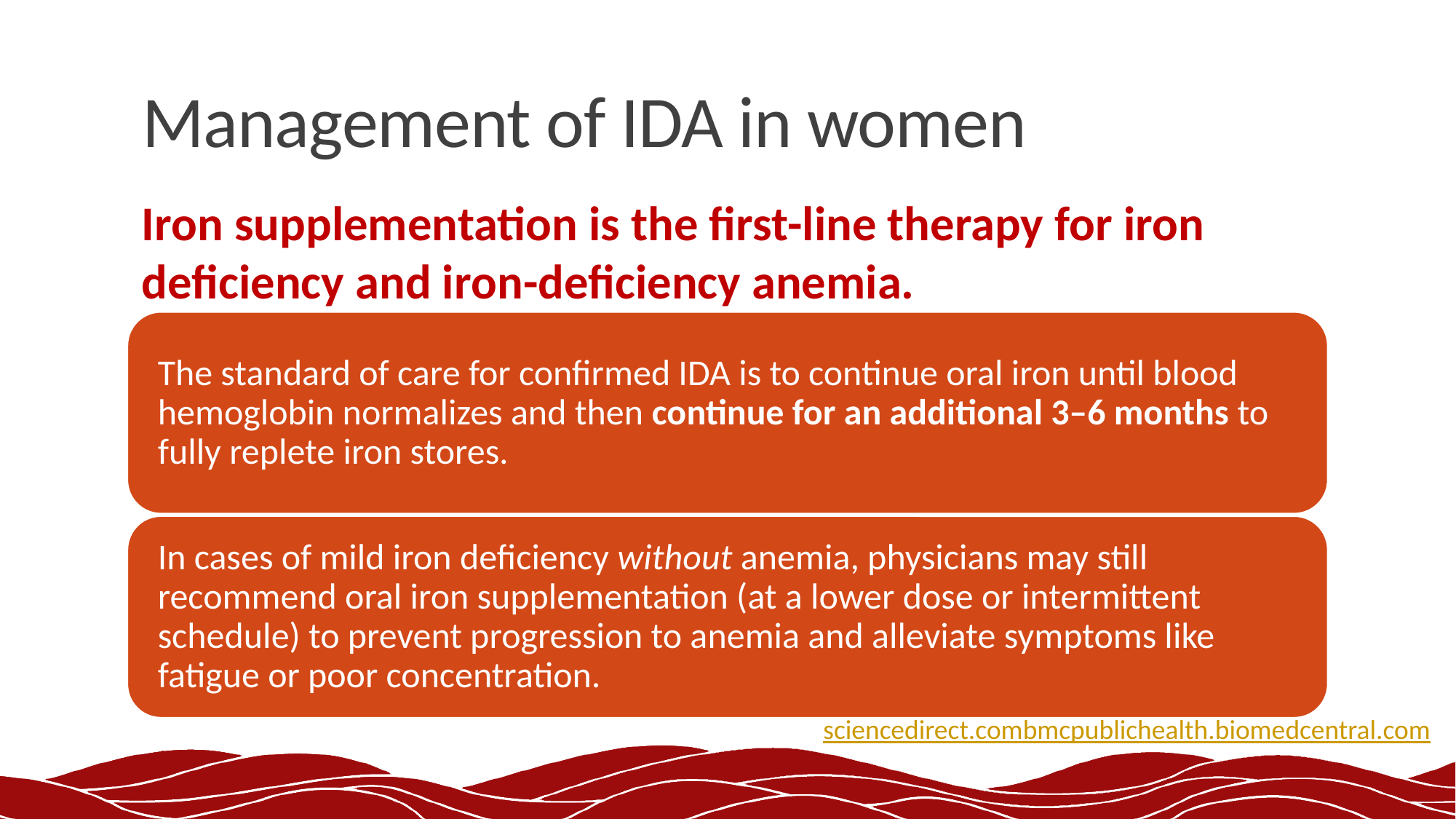

# Management of IDA in women
Iron supplementation is the first-line therapy for iron deficiency and iron-deficiency anemia.
The standard of care for confirmed IDA is to continue oral iron until blood hemoglobin normalizes and then continue for an additional 3–6 months to fully replete iron stores.
In cases of mild iron deficiency without anemia, physicians may still recommend oral iron supplementation (at a lower dose or intermittent schedule) to prevent progression to anemia and alleviate symptoms like fatigue or poor concentration.
sciencedirect.combmcpublichealth.biomedcentral.com